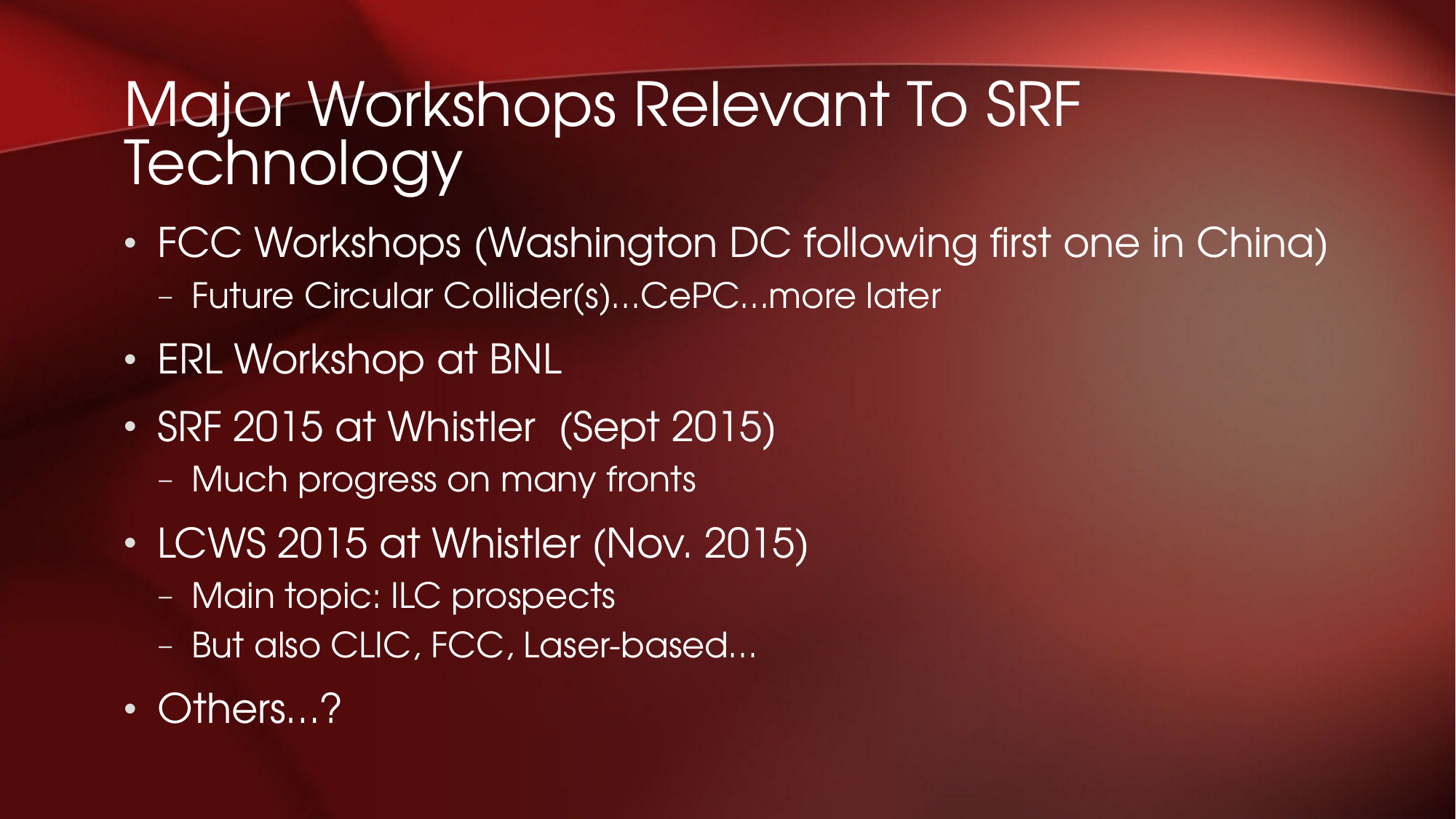

# Major Workshops Relevant To SRF Technology
FCC Workshops (Washington DC following first one in China)
Future Circular Collider(s)…CePC…more later
ERL Workshop at BNL
SRF 2015 at Whistler  (Sept 2015)
Much progress on many fronts
LCWS 2015 at Whistler (Nov. 2015)
Main topic: ILC prospects
But also CLIC, FCC, Laser-based…
Others…?